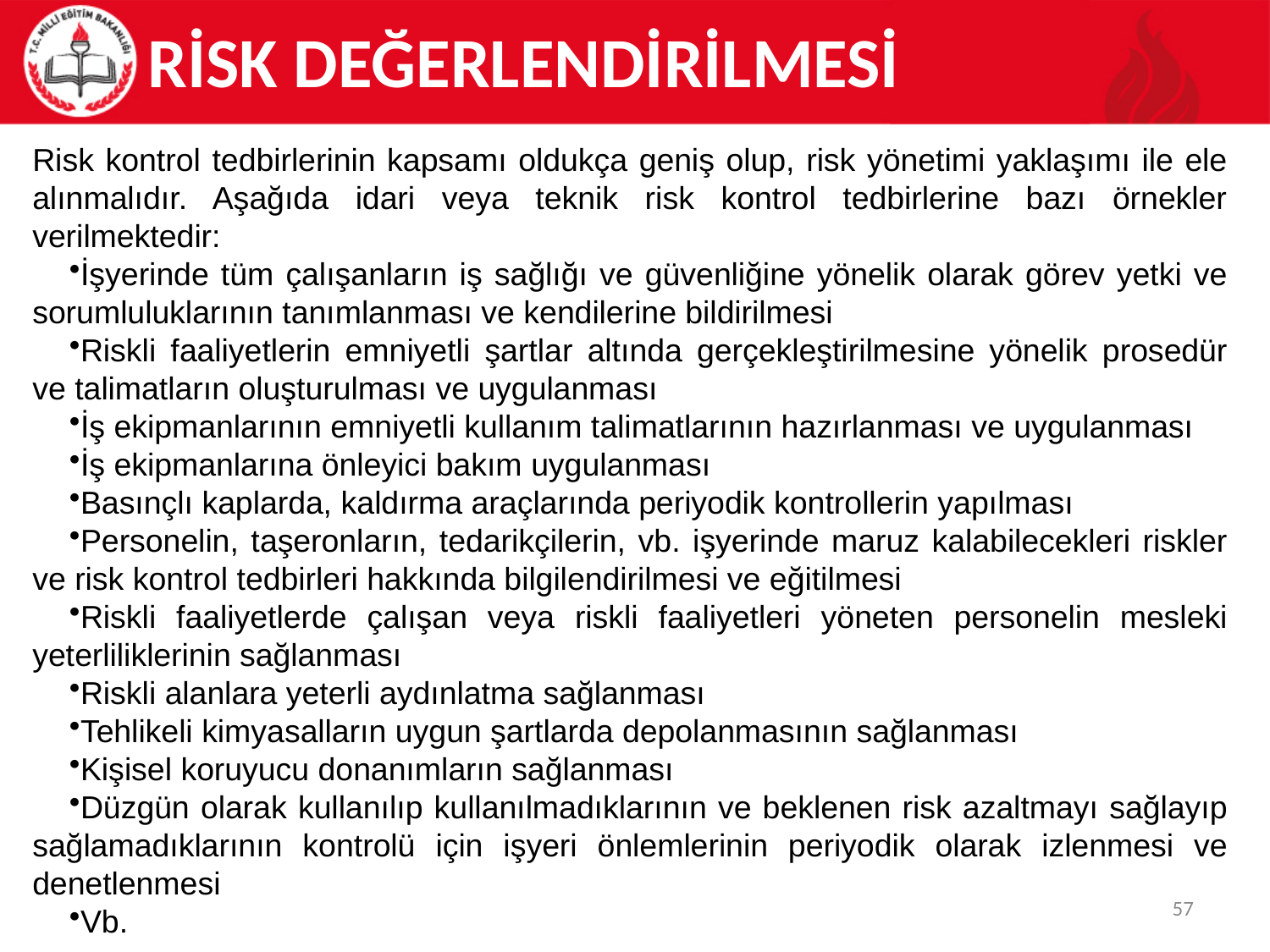

RİSK DEĞERLENDİRİLMESİ
Risk kontrol tedbirlerinin kapsamı oldukça geniş olup, risk yönetimi yaklaşımı ile ele alınmalıdır. Aşağıda idari veya teknik risk kontrol tedbirlerine bazı örnekler verilmektedir:
İşyerinde tüm çalışanların iş sağlığı ve güvenliğine yönelik olarak görev yetki ve sorumluluklarının tanımlanması ve kendilerine bildirilmesi
Riskli faaliyetlerin emniyetli şartlar altında gerçekleştirilmesine yönelik prosedür ve talimatların oluşturulması ve uygulanması
İş ekipmanlarının emniyetli kullanım talimatlarının hazırlanması ve uygulanması
İş ekipmanlarına önleyici bakım uygulanması
Basınçlı kaplarda, kaldırma araçlarında periyodik kontrollerin yapılması
Personelin, taşeronların, tedarikçilerin, vb. işyerinde maruz kalabilecekleri riskler ve risk kontrol tedbirleri hakkında bilgilendirilmesi ve eğitilmesi
Riskli faaliyetlerde çalışan veya riskli faaliyetleri yöneten personelin mesleki yeterliliklerinin sağlanması
Riskli alanlara yeterli aydınlatma sağlanması
Tehlikeli kimyasalların uygun şartlarda depolanmasının sağlanması
Kişisel koruyucu donanımların sağlanması
Düzgün olarak kullanılıp kullanılmadıklarının ve beklenen risk azaltmayı sağlayıp sağlamadıklarının kontrolü için işyeri önlemlerinin periyodik olarak izlenmesi ve denetlenmesi
Vb.
57